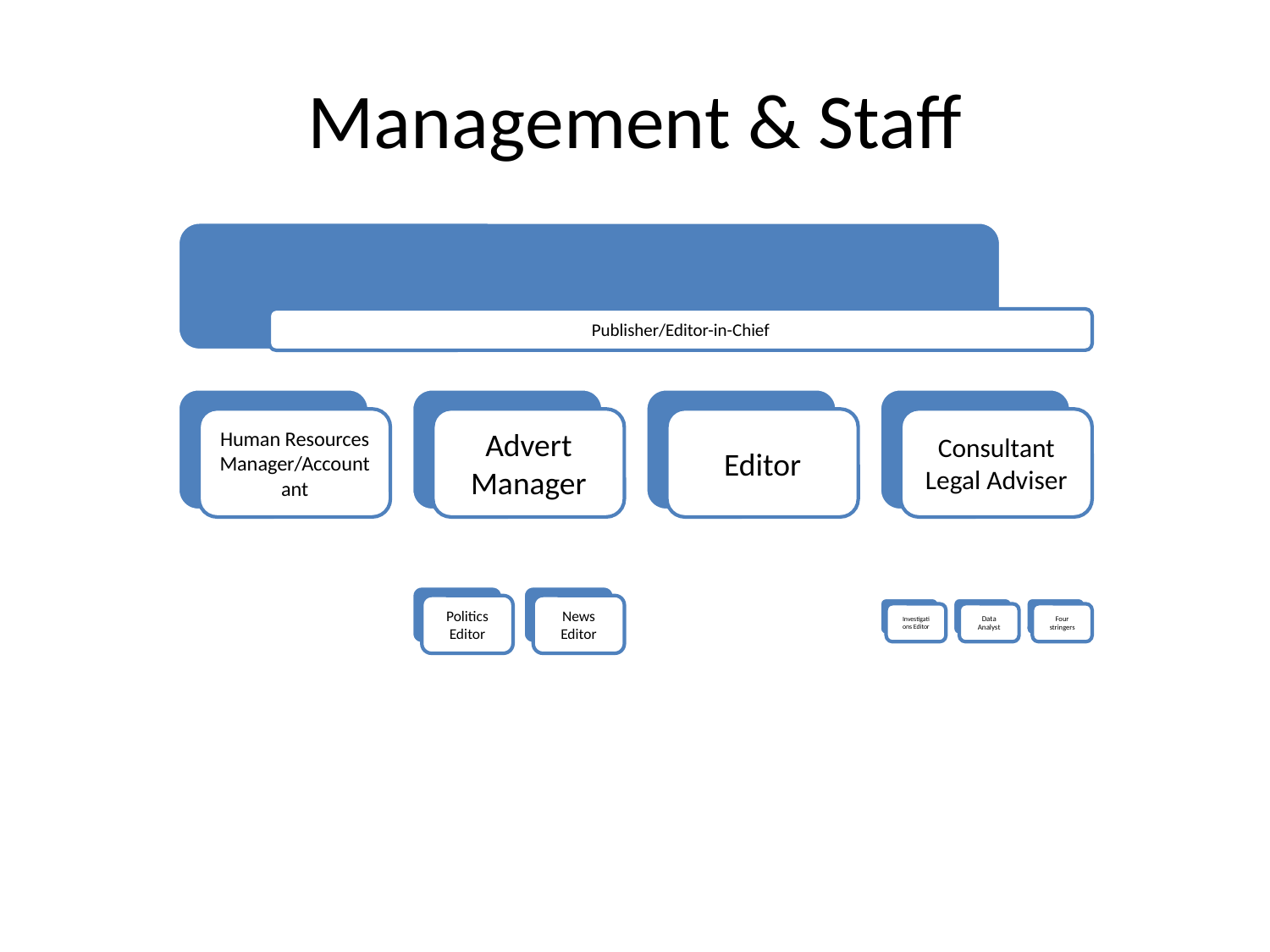

# Management & Staff
Publisher/Editor-in-Chief
Human Resources Manager/Accountant
Politics Editor
News Editor
Editor
Investigations Editor
Data Analyst
Advert Manager
Consultant Legal Adviser
Four stringers